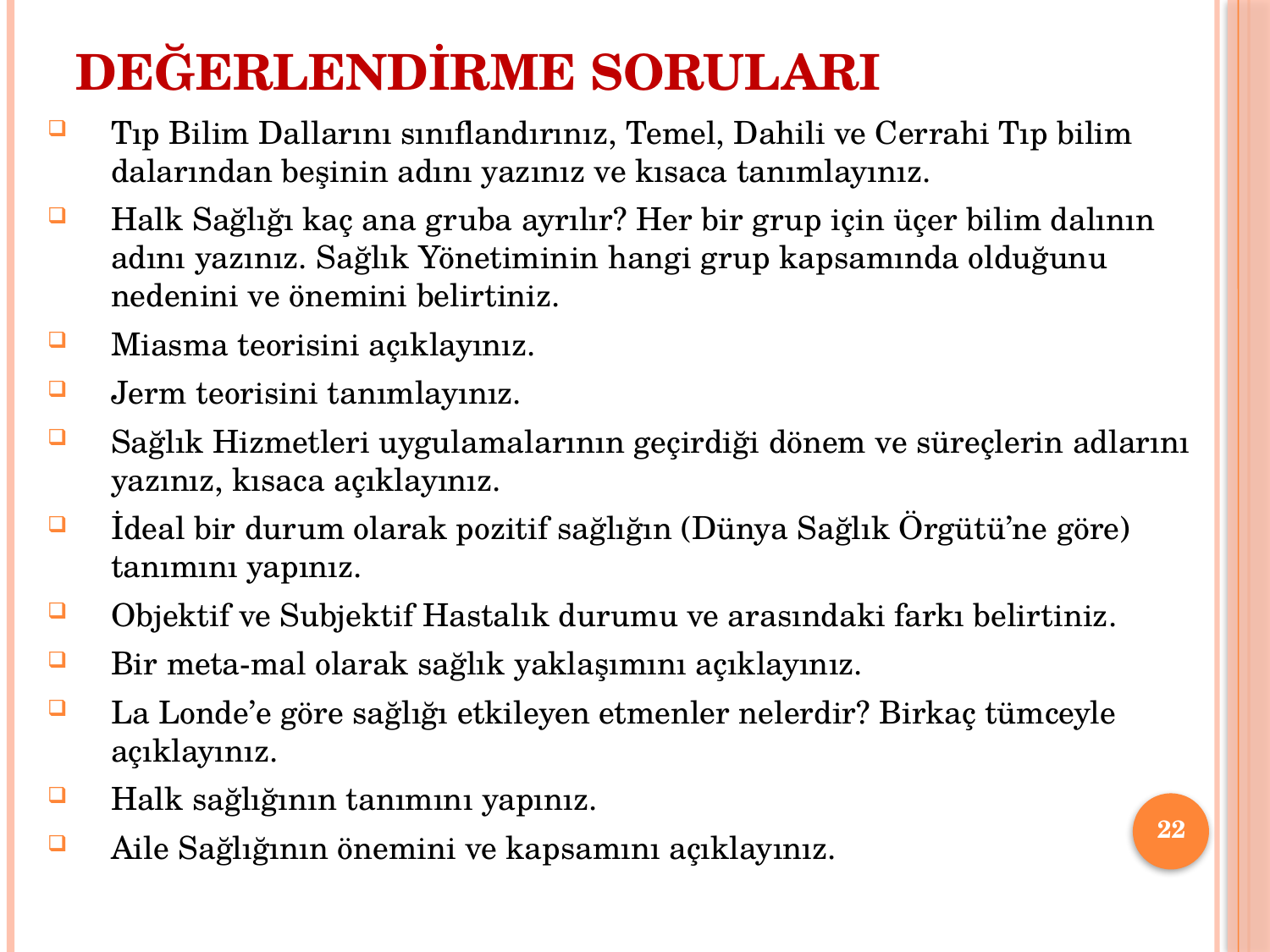

# Değerlendirme Soruları
Tıp Bilim Dallarını sınıflandırınız, Temel, Dahili ve Cerrahi Tıp bilim dalarından beşinin adını yazınız ve kısaca tanımlayınız.
Halk Sağlığı kaç ana gruba ayrılır? Her bir grup için üçer bilim dalının adını yazınız. Sağlık Yönetiminin hangi grup kapsamında olduğunu nedenini ve önemini belirtiniz.
Miasma teorisini açıklayınız.
Jerm teorisini tanımlayınız.
Sağlık Hizmetleri uygulamalarının geçirdiği dönem ve süreçlerin adlarını yazınız, kısaca açıklayınız.
İdeal bir durum olarak pozitif sağlığın (Dünya Sağlık Örgütü’ne göre) tanımını yapınız.
Objektif ve Subjektif Hastalık durumu ve arasındaki farkı belirtiniz.
Bir meta-mal olarak sağlık yaklaşımını açıklayınız.
La Londe’e göre sağlığı etkileyen etmenler nelerdir? Birkaç tümceyle açıklayınız.
Halk sağlığının tanımını yapınız.
Aile Sağlığının önemini ve kapsamını açıklayınız.

22